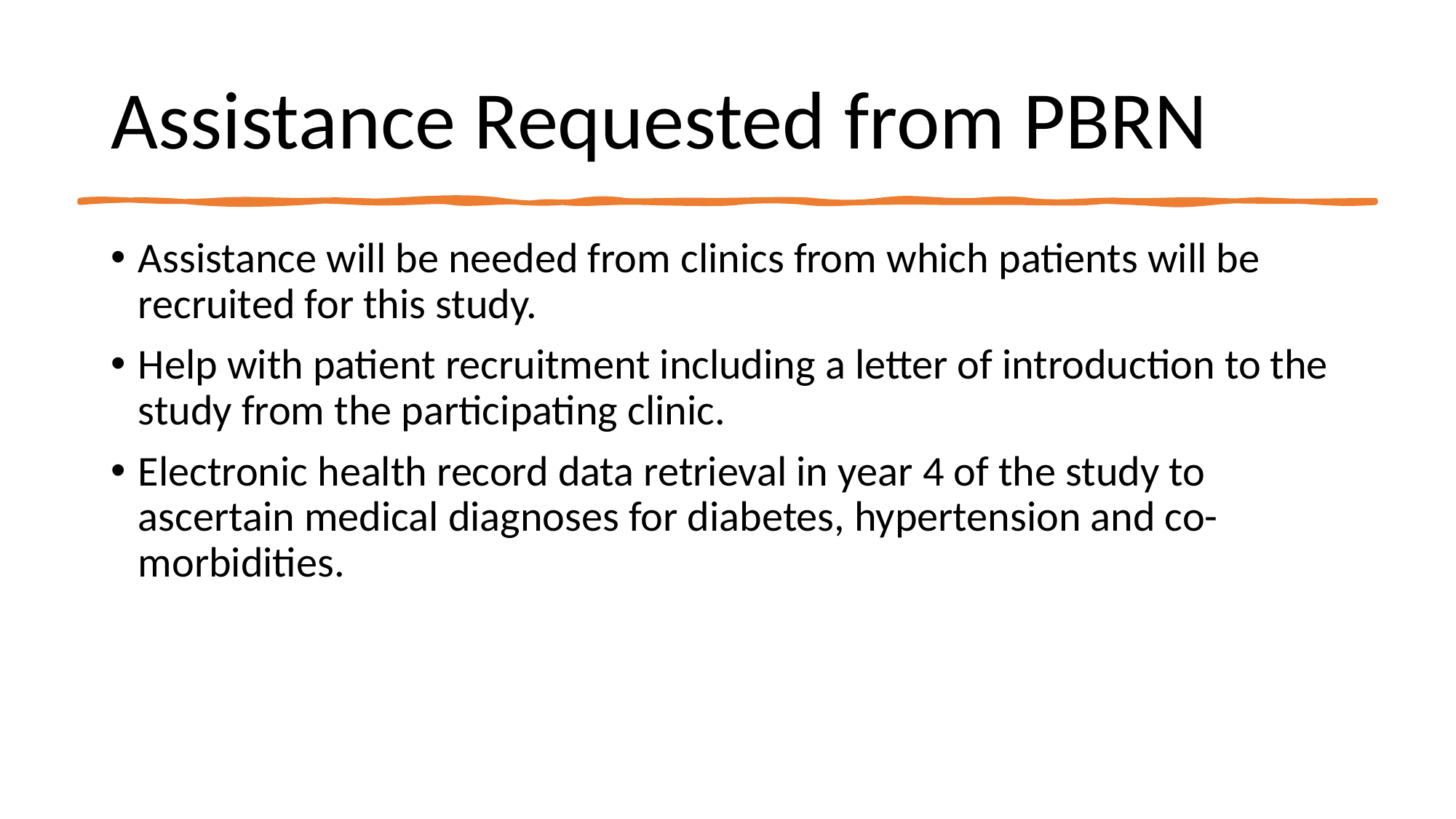

# Assistance Requested from PBRN

Assistance will be needed from clinics from which patients will be recruited for this study.
Help with patient recruitment including a letter of introduction to the study from the participating clinic.
Electronic health record data retrieval in year 4 of the study to ascertain medical diagnoses for diabetes, hypertension and co-morbidities.